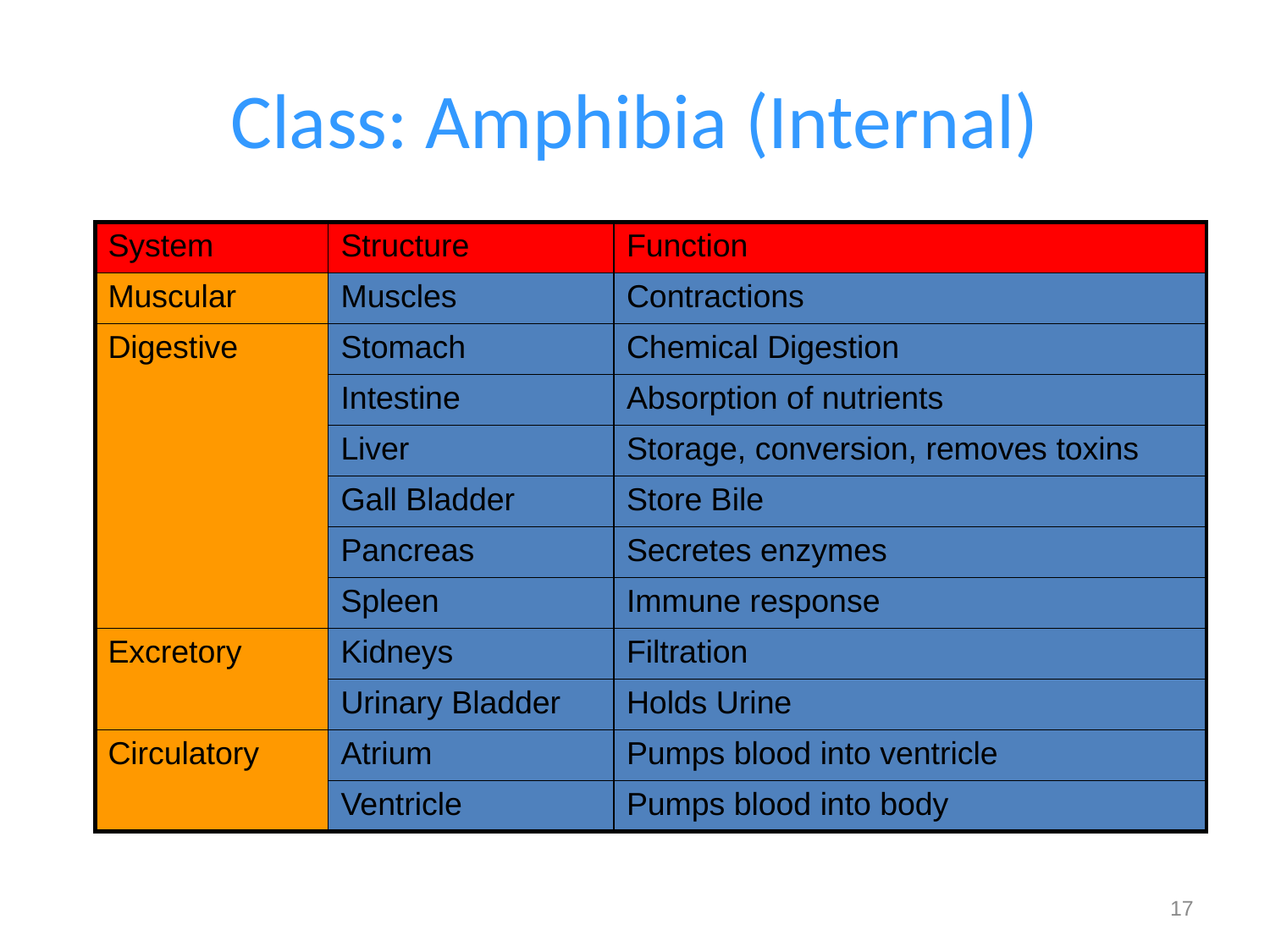

# Class: Amphibia (Internal)

| System | Structure | Function |
| --- | --- | --- |
| Muscular | Muscles | Contractions |
| Digestive | Stomach | Chemical Digestion |
|  | Intestine | Absorption of nutrients |
|  | Liver | Storage, conversion, removes toxins |
|  | Gall Bladder | Store Bile |
|  | Pancreas | Secretes enzymes |
|  | Spleen | Immune response |
| Excretory | Kidneys | Filtration |
|  | Urinary Bladder | Holds Urine |
| Circulatory | Atrium | Pumps blood into ventricle |
|  | Ventricle | Pumps blood into body |
17